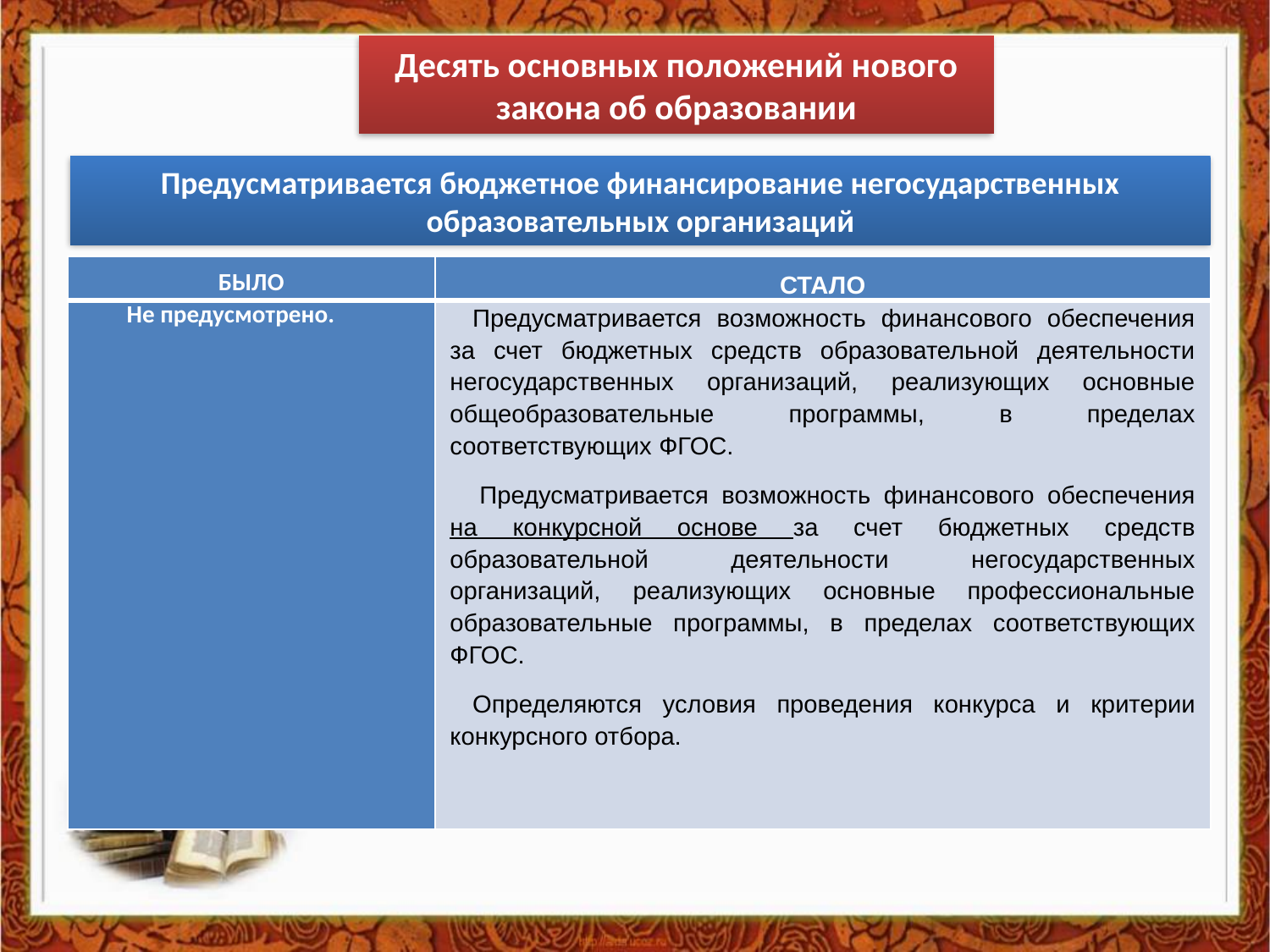

Десять основных положений нового закона об образовании
Предусматривается бюджетное финансирование негосударственных образовательных организаций
| БЫЛО | СТАЛО |
| --- | --- |
| Не предусмотрено. | Предусматривается возможность финансового обеспечения за счет бюджетных средств образовательной деятельности негосударственных организаций, реализующих основные общеобразовательные программы, в пределах соответствующих ФГОС.  Предусматривается возможность финансового обеспечения на конкурсной основе за счет бюджетных средств образовательной деятельности негосударственных организаций, реализующих основные профессиональные образовательные программы, в пределах соответствующих ФГОС. Определяются условия проведения конкурса и критерии конкурсного отбора. |